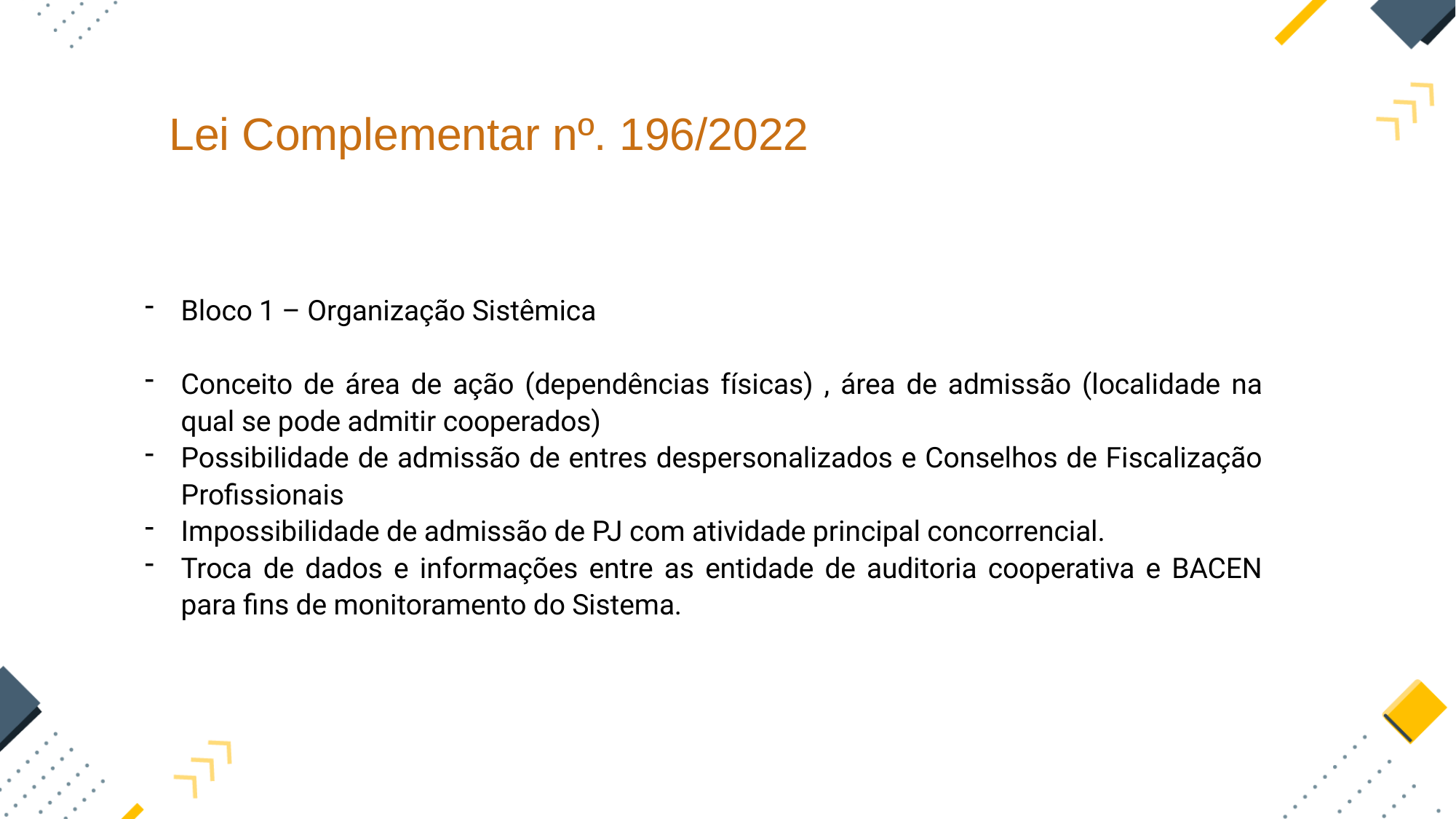

Lei Complementar nº. 196/2022

Bloco 1 – Organização Sistêmica

Conceito de área de ação (dependências físicas) , área de admissão (localidade na qual se pode admitir cooperados)
Possibilidade de admissão de entres despersonalizados e Conselhos de Fiscalização Profissionais
Impossibilidade de admissão de PJ com atividade principal concorrencial.
Troca de dados e informações entre as entidade de auditoria cooperativa e BACEN para fins de monitoramento do Sistema.